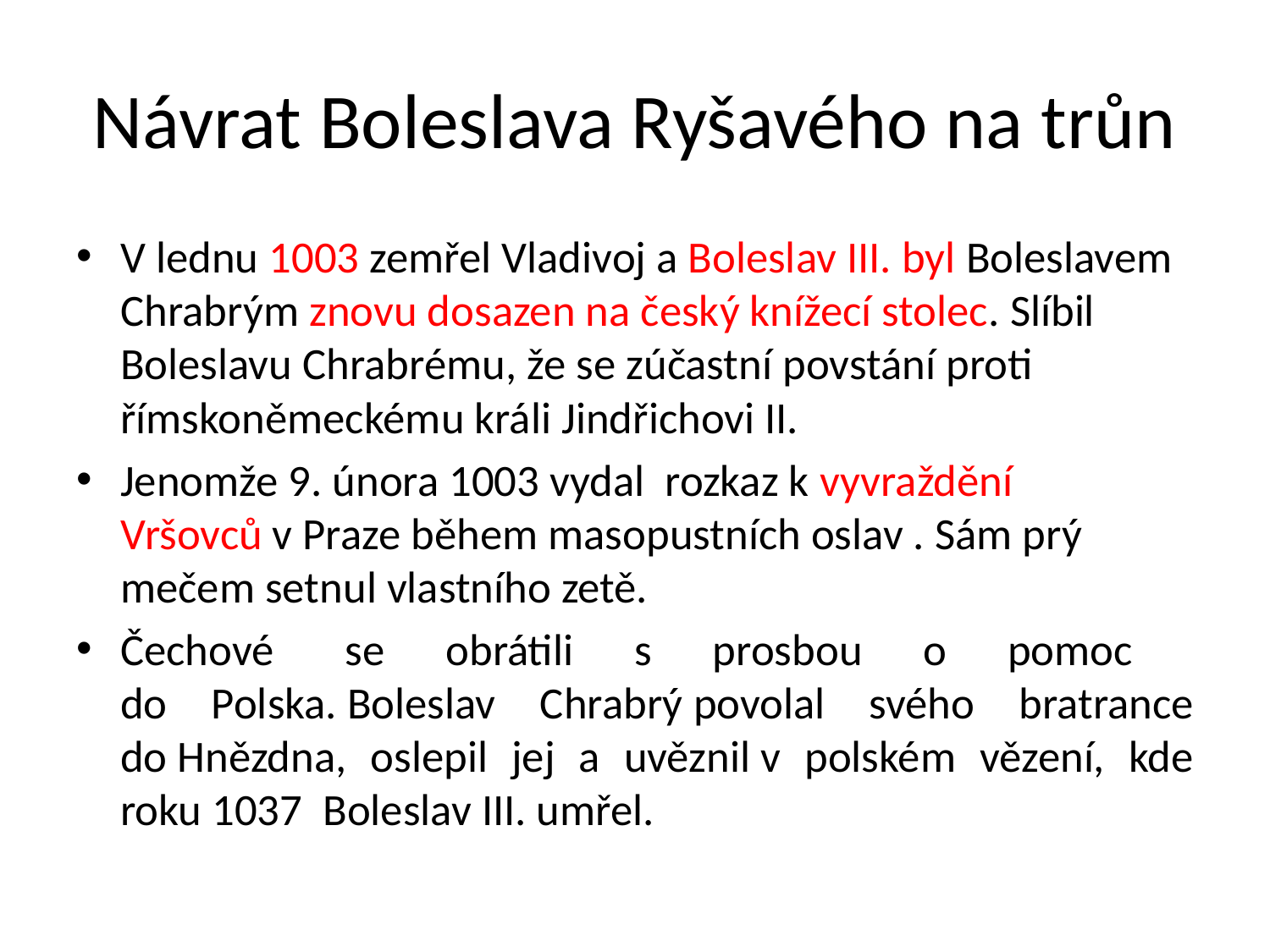

# Návrat Boleslava Ryšavého na trůn
V lednu 1003 zemřel Vladivoj a Boleslav III. byl Boleslavem Chrabrým znovu dosazen na český knížecí stolec. Slíbil Boleslavu Chrabrému, že se zúčastní povstání proti římskoněmeckému králi Jindřichovi II.
Jenomže 9. února 1003 vydal  rozkaz k vyvraždění Vršovců v Praze během masopustních oslav . Sám prý mečem setnul vlastního zetě.
Čechové  se obrátili s prosbou o pomoc
do Polska. Boleslav Chrabrý povolal svého bratrance do Hnězdna, oslepil jej a uvěznil v polském vězení, kde roku 1037  Boleslav III. umřel.